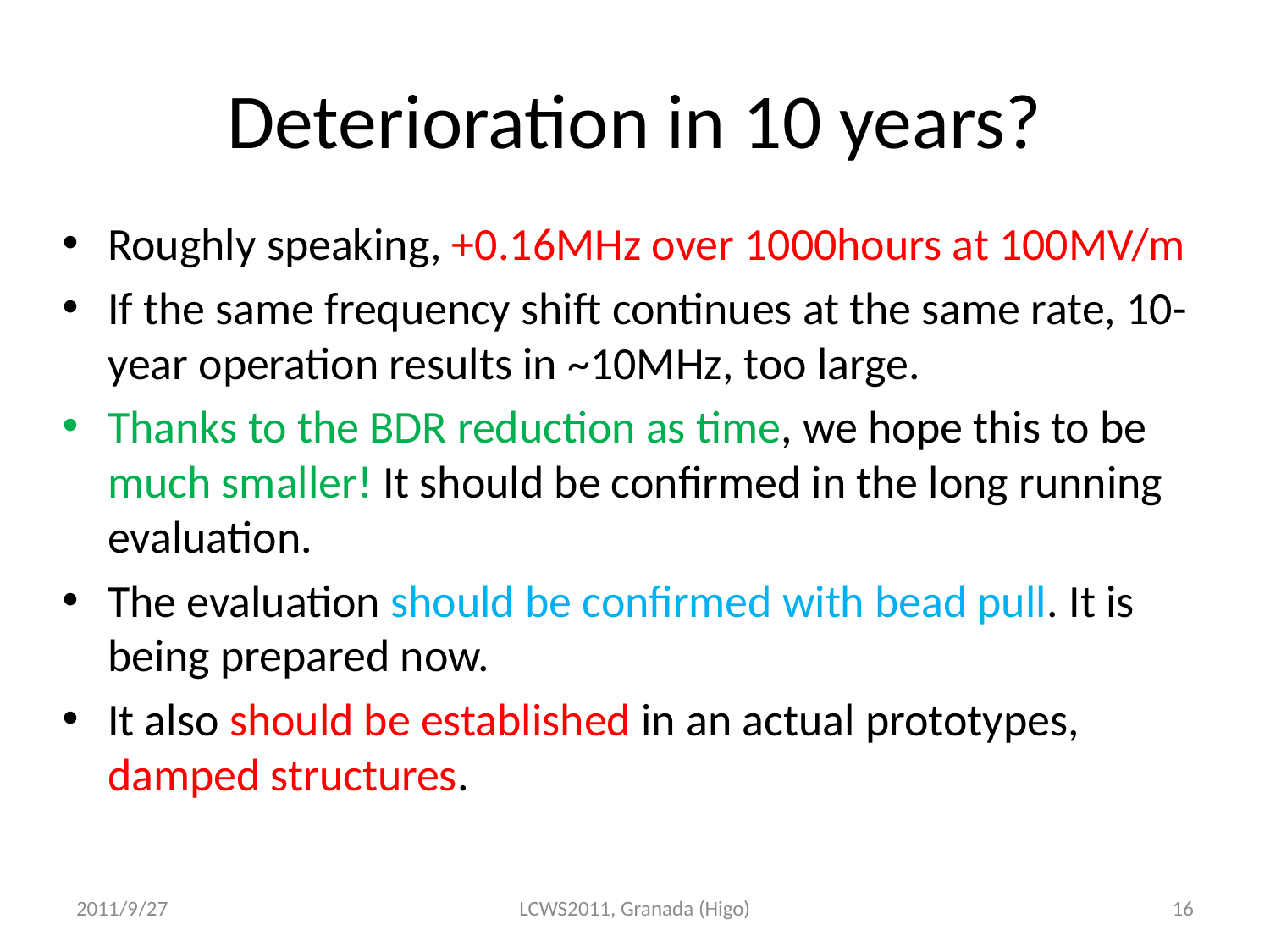

# Deterioration in 10 years?
Roughly speaking, +0.16MHz over 1000hours at 100MV/m
If the same frequency shift continues at the same rate, 10-year operation results in ~10MHz, too large.
Thanks to the BDR reduction as time, we hope this to be much smaller! It should be confirmed in the long running evaluation.
The evaluation should be confirmed with bead pull. It is being prepared now.
It also should be established in an actual prototypes, damped structures.
2011/9/27
LCWS2011, Granada (Higo)
16